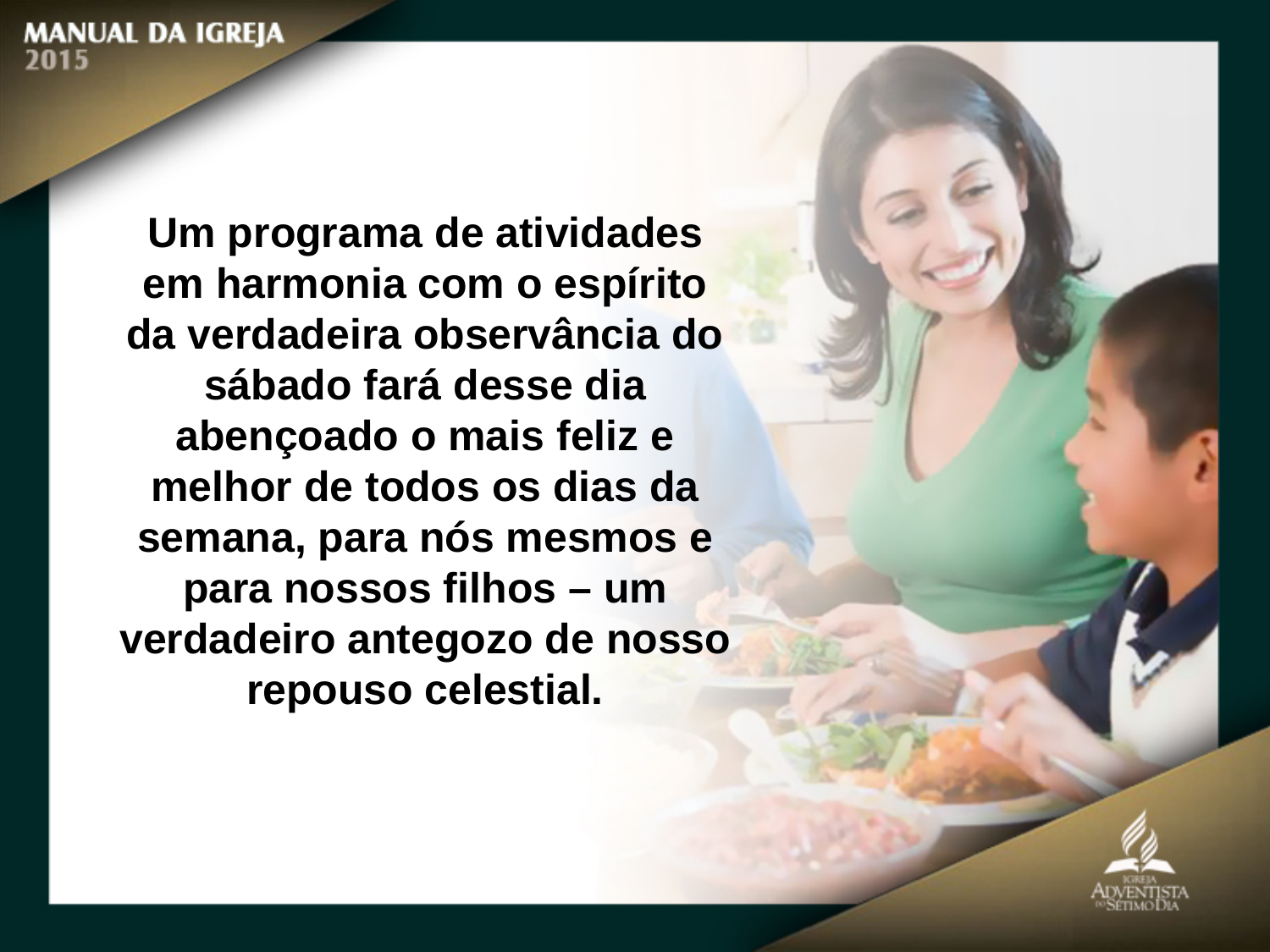

Um programa de atividades em harmonia com o espírito da verdadeira observância do sábado fará desse dia abençoado o mais feliz e melhor de todos os dias da semana, para nós mesmos e para nossos filhos – um verdadeiro antegozo de nosso repouso celestial.